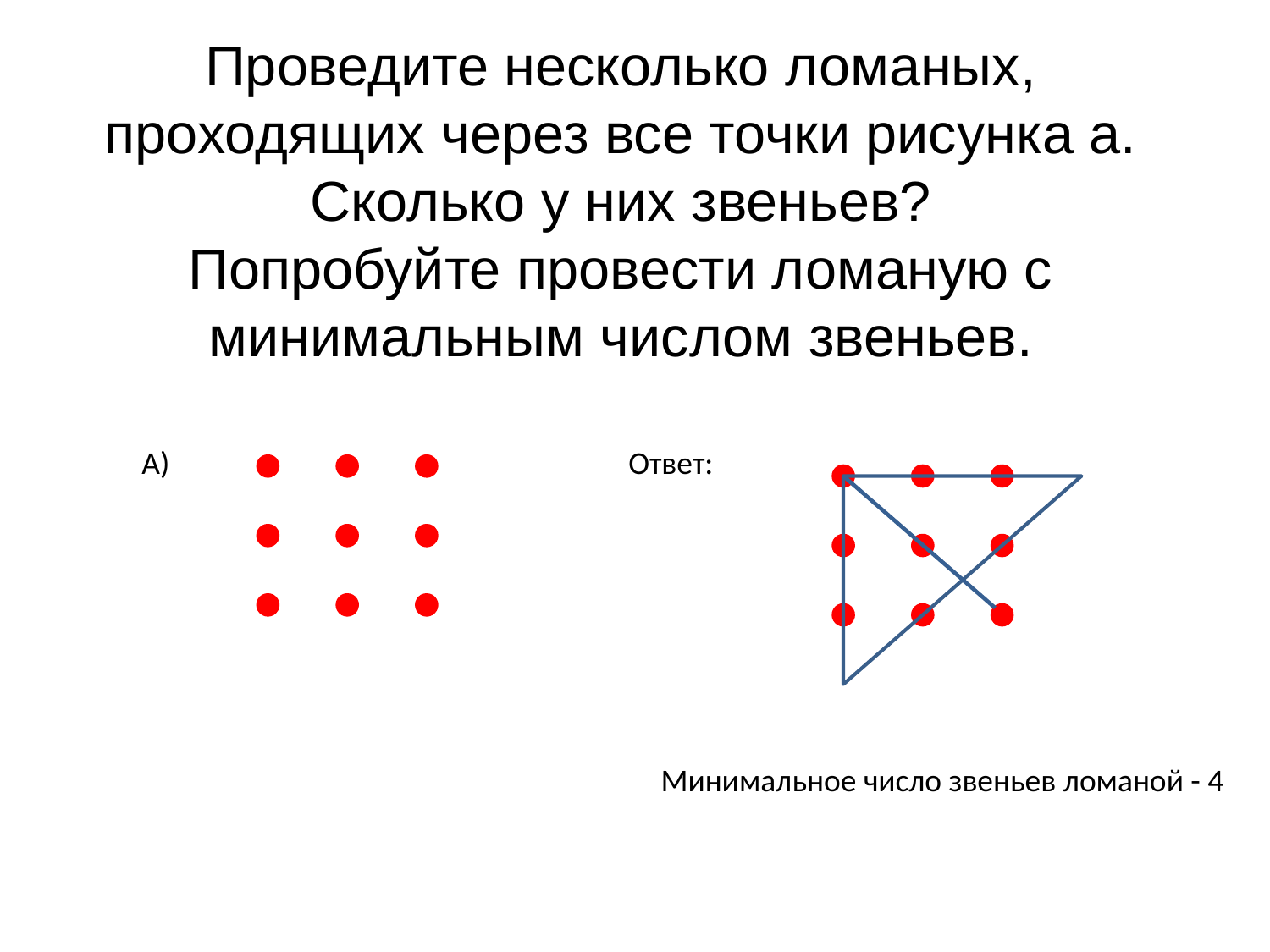

# Проведите несколько ломаных, проходящих через все точки рисунка а. Сколько у них звеньев? Попробуйте провести ломаную с минимальным числом звеньев.
А)
Ответ:

Минимальное число звеньев ломаной - 4